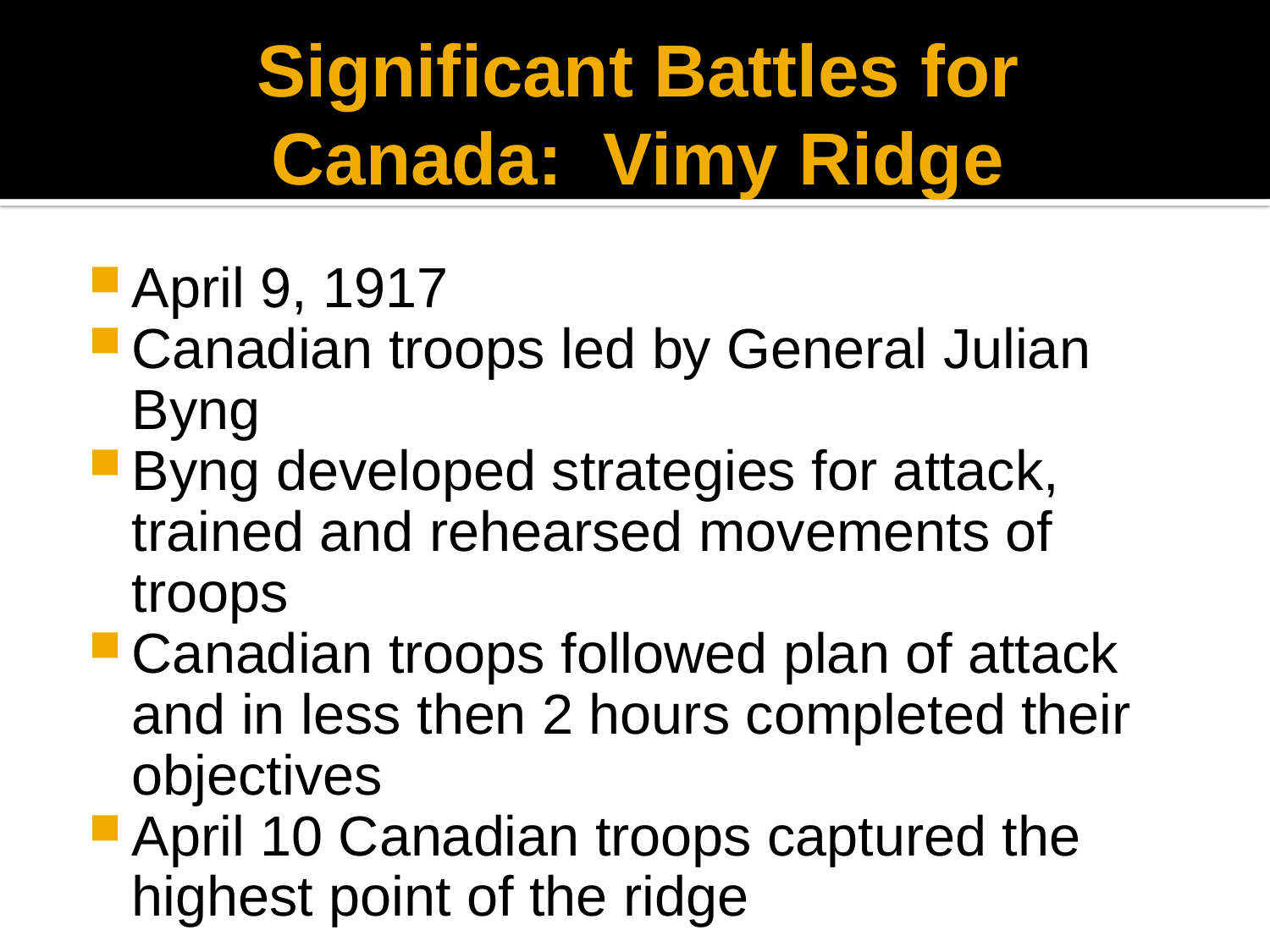

# Significant Battles for Canada:  Vimy Ridge
April 9, 1917
Canadian troops led by General Julian Byng
Byng developed strategies for attack, trained and rehearsed movements of troops
Canadian troops followed plan of attack and in less then 2 hours completed their objectives
April 10 Canadian troops captured the highest point of the ridge